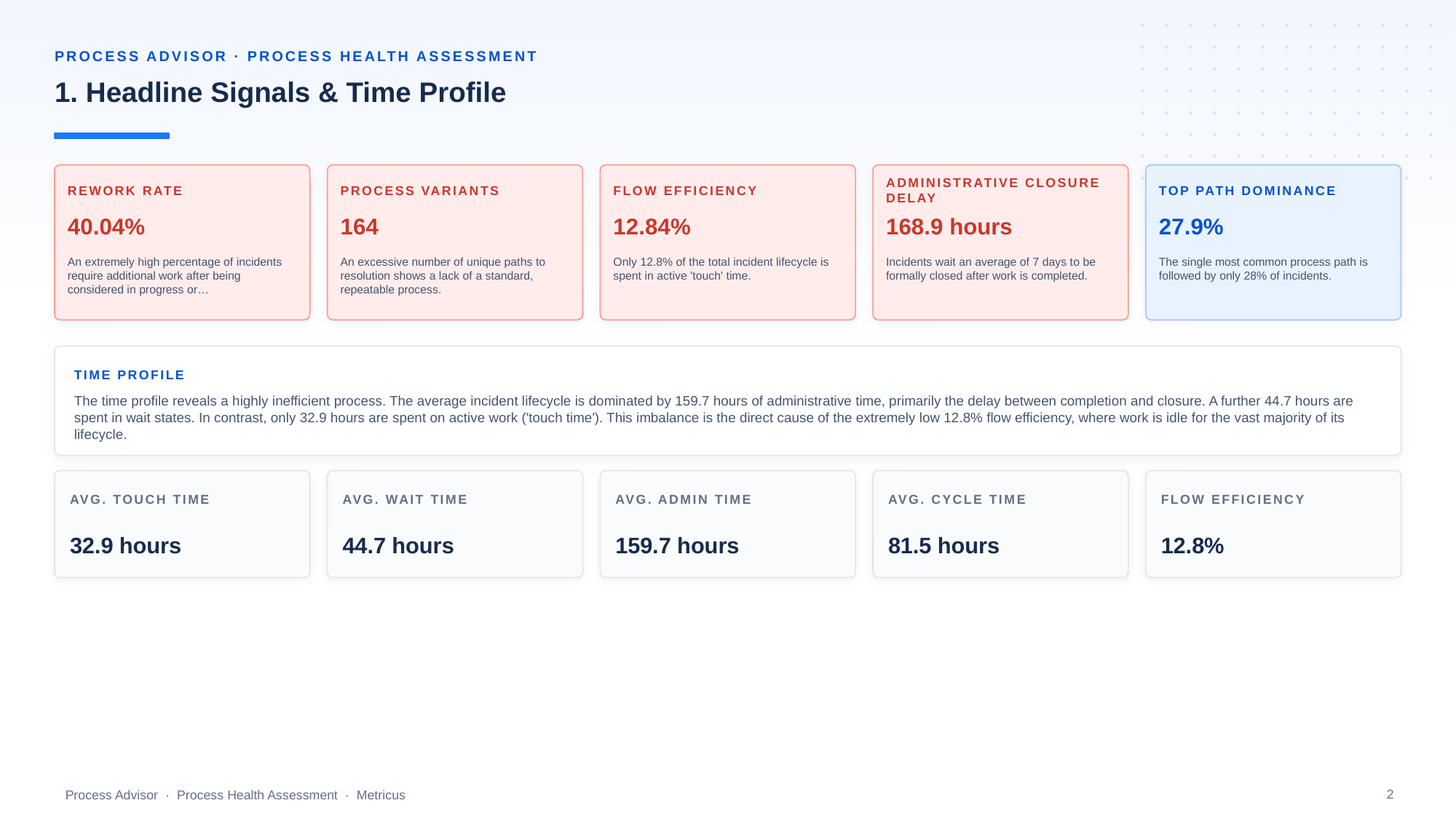

PROCESS ADVISOR · PROCESS HEALTH ASSESSMENT

1. Headline Signals & Time Profile

REWORK RATE
PROCESS VARIANTS
FLOW EFFICIENCY
ADMINISTRATIVE CLOSURE DELAY
TOP PATH DOMINANCE
40.04%
164
12.84%
168.9 hours
27.9%
An extremely high percentage of incidents require additional work after being considered in progress or…
An excessive number of unique paths to resolution shows a lack of a standard, repeatable process.
Only 12.8% of the total incident lifecycle is spent in active 'touch' time.
Incidents wait an average of 7 days to be formally closed after work is completed.
The single most common process path is followed by only 28% of incidents.

TIME PROFILE
The time profile reveals a highly inefficient process. The average incident lifecycle is dominated by 159.7 hours of administrative time, primarily the delay between completion and closure. A further 44.7 hours are spent in wait states. In contrast, only 32.9 hours are spent on active work ('touch time'). This imbalance is the direct cause of the extremely low 12.8% flow efficiency, where work is idle for the vast majority of its lifecycle.

AVG. TOUCH TIME
AVG. WAIT TIME
AVG. ADMIN TIME
AVG. CYCLE TIME
FLOW EFFICIENCY
32.9 hours
44.7 hours
159.7 hours
81.5 hours
12.8%
2